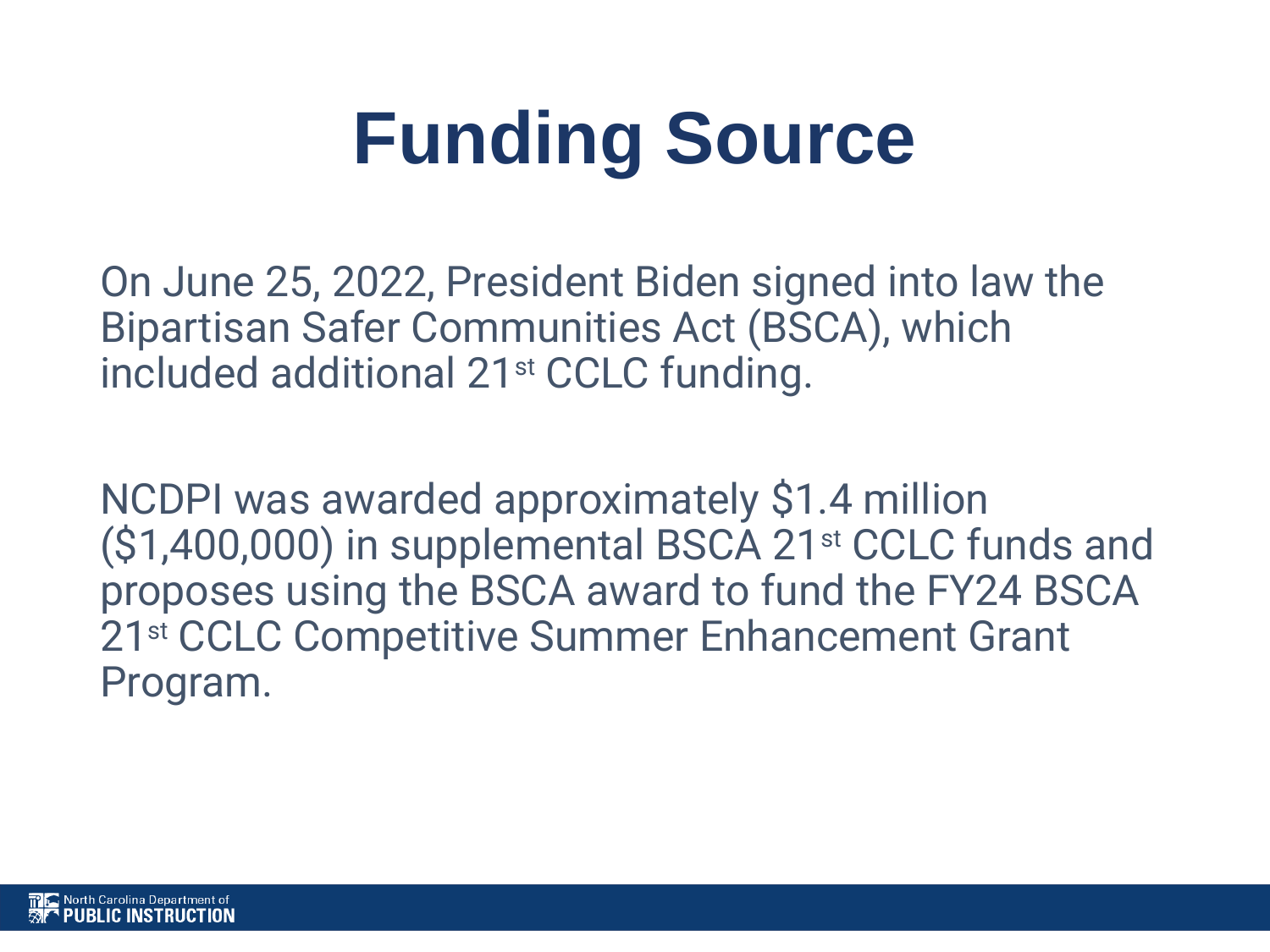

# Funding Source
On June 25, 2022, President Biden signed into law the Bipartisan Safer Communities Act (BSCA), which included additional 21st CCLC funding.

NCDPI was awarded approximately $1.4 million ($1,400,000) in supplemental BSCA 21st CCLC funds and proposes using the BSCA award to fund the FY24 BSCA 21st CCLC Competitive Summer Enhancement Grant Program.